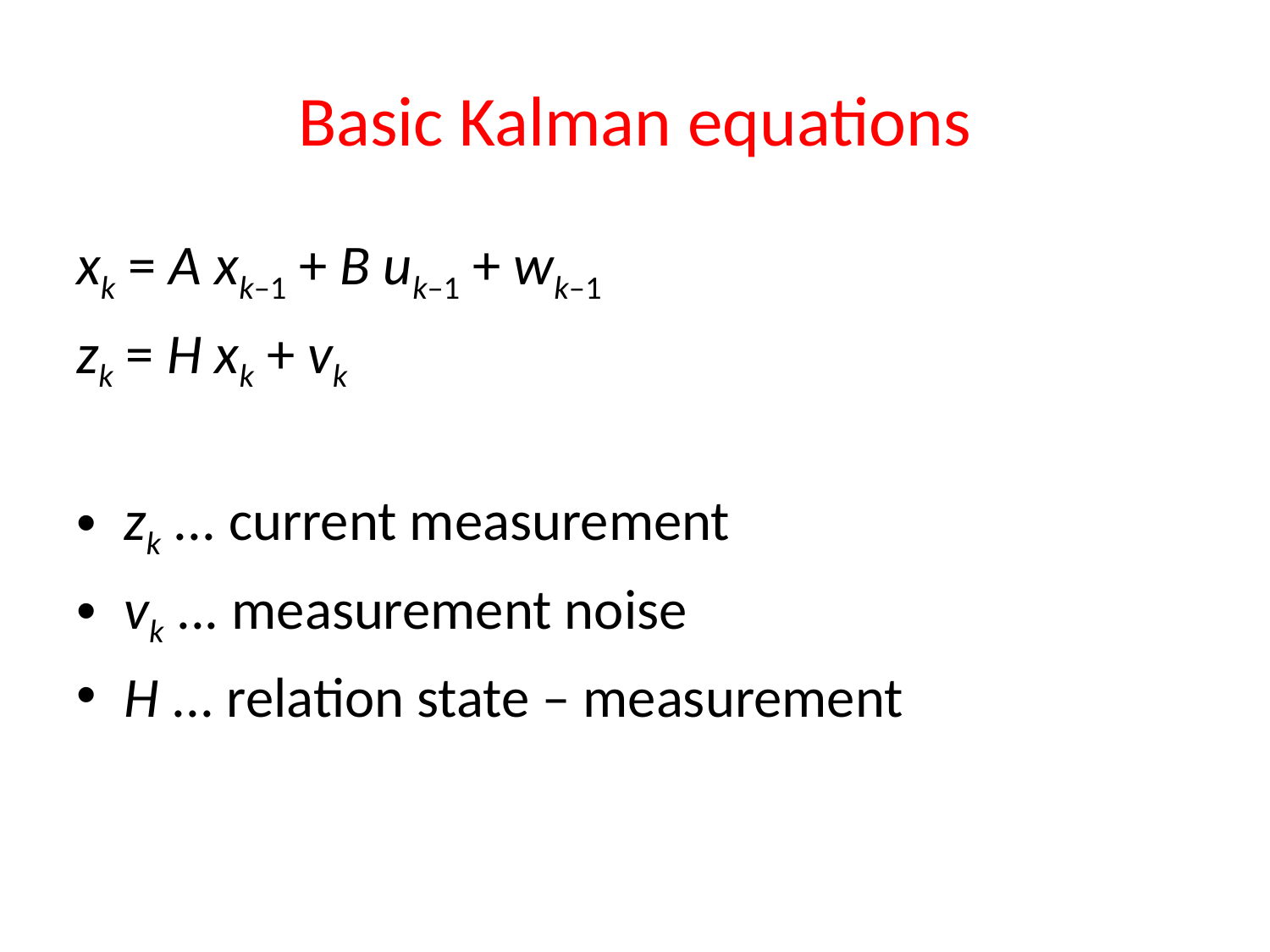

# Basic Kalman equations
xk = A xk–1 + B uk–1 + wk–1
zk = H xk + vk

zk ... current measurement
vk ... measurement noise
H ... relation state – measurement